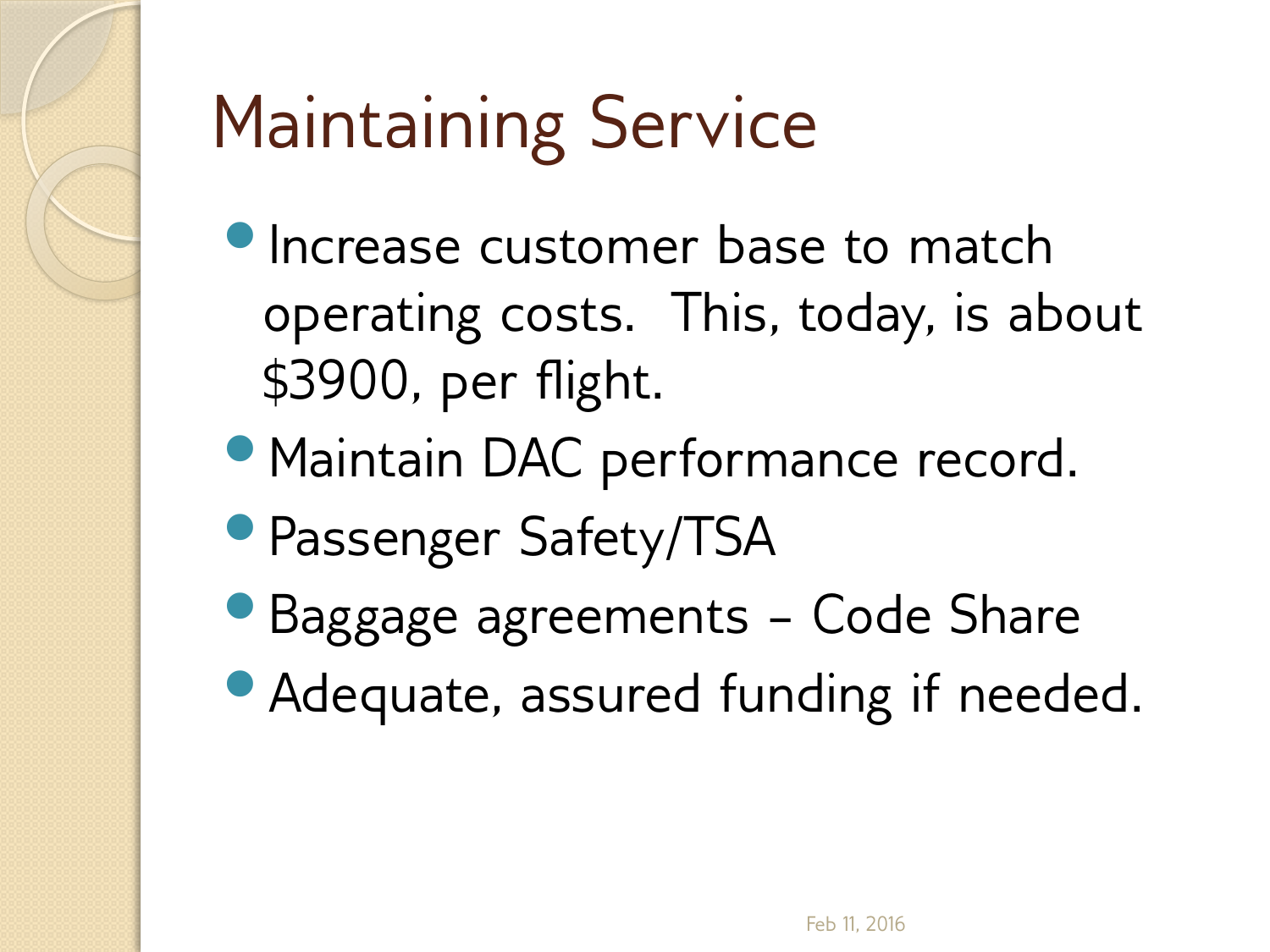

# Maintaining Service
Increase customer base to match operating costs.  This, today, is about $3900, per flight.
Maintain DAC performance record.
Passenger Safety/TSA
Baggage agreements – Code Share
Adequate, assured funding if needed.
Feb 11, 2016